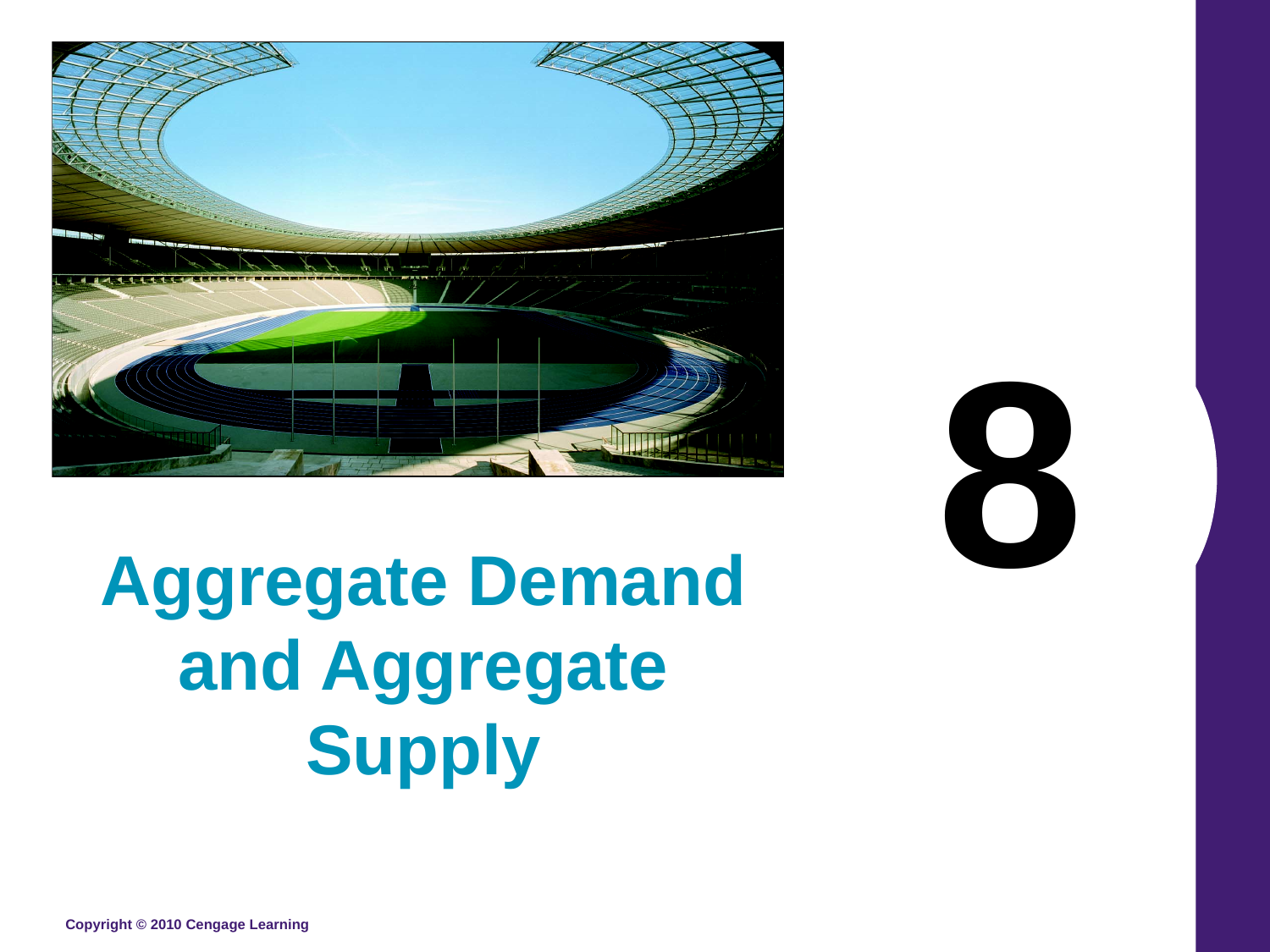

# 8
Aggregate Demand and Aggregate Supply